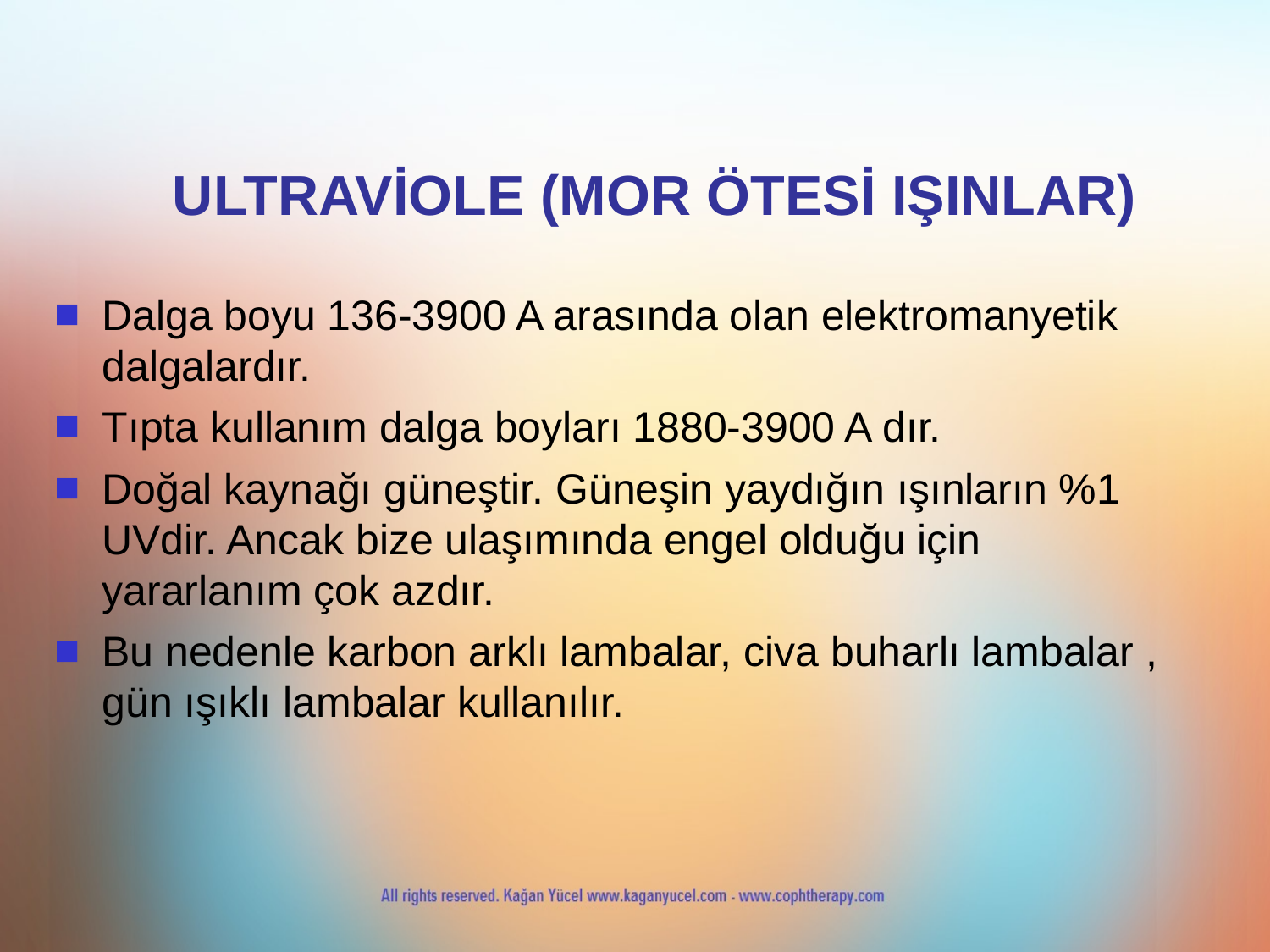

ULTRAVİOLE (MOR ÖTESİ IŞINLAR)
Dalga boyu 136-3900 A arasında olan elektromanyetik dalgalardır.
Tıpta kullanım dalga boyları 1880-3900 A dır.
Doğal kaynağı güneştir. Güneşin yaydığın ışınların %1 UVdir. Ancak bize ulaşımında engel olduğu için yararlanım çok azdır.
Bu nedenle karbon arklı lambalar, civa buharlı lambalar , gün ışıklı lambalar kullanılır.